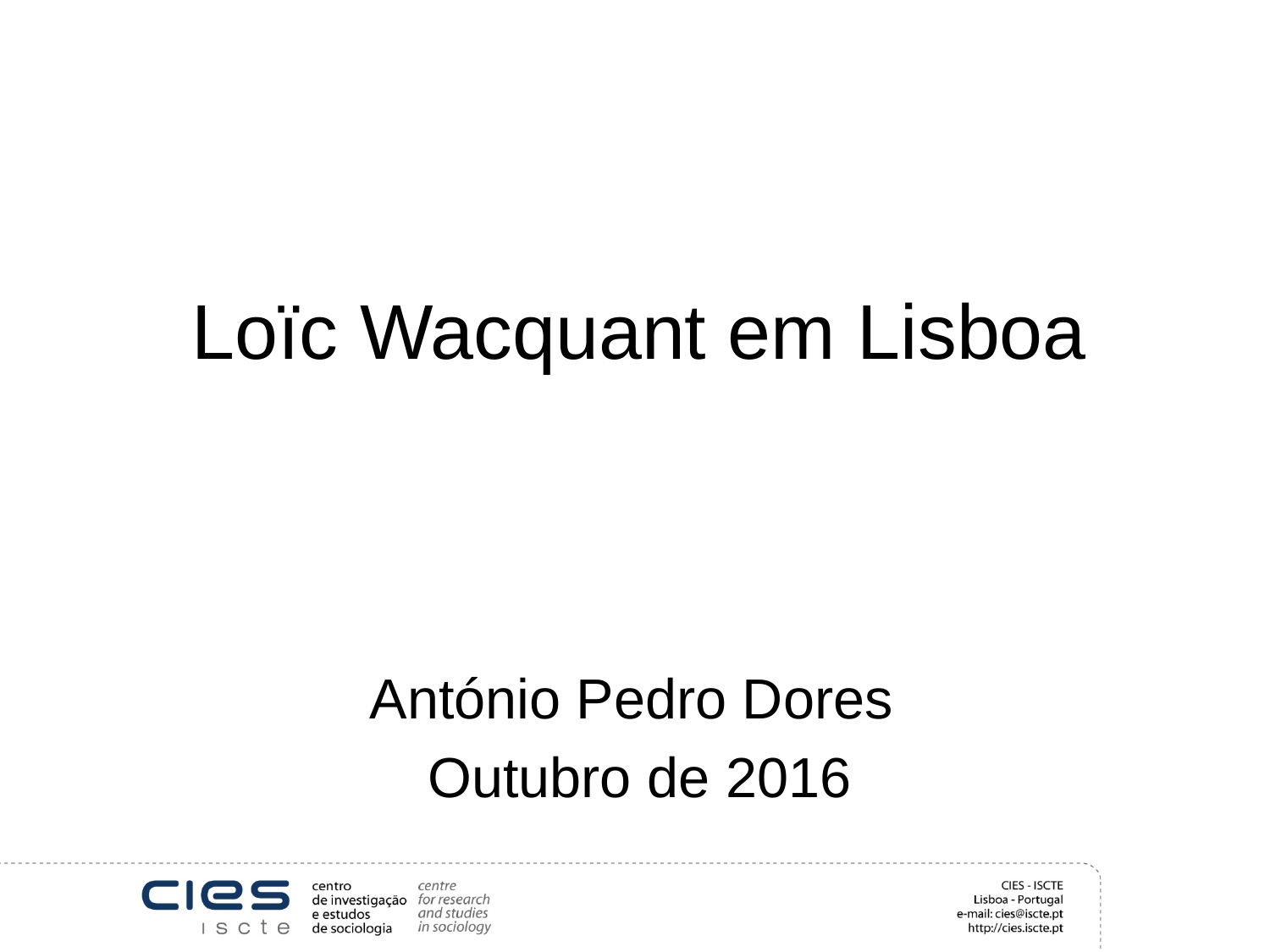

# Loïc Wacquant em Lisboa
António Pedro Dores
Outubro de 2016